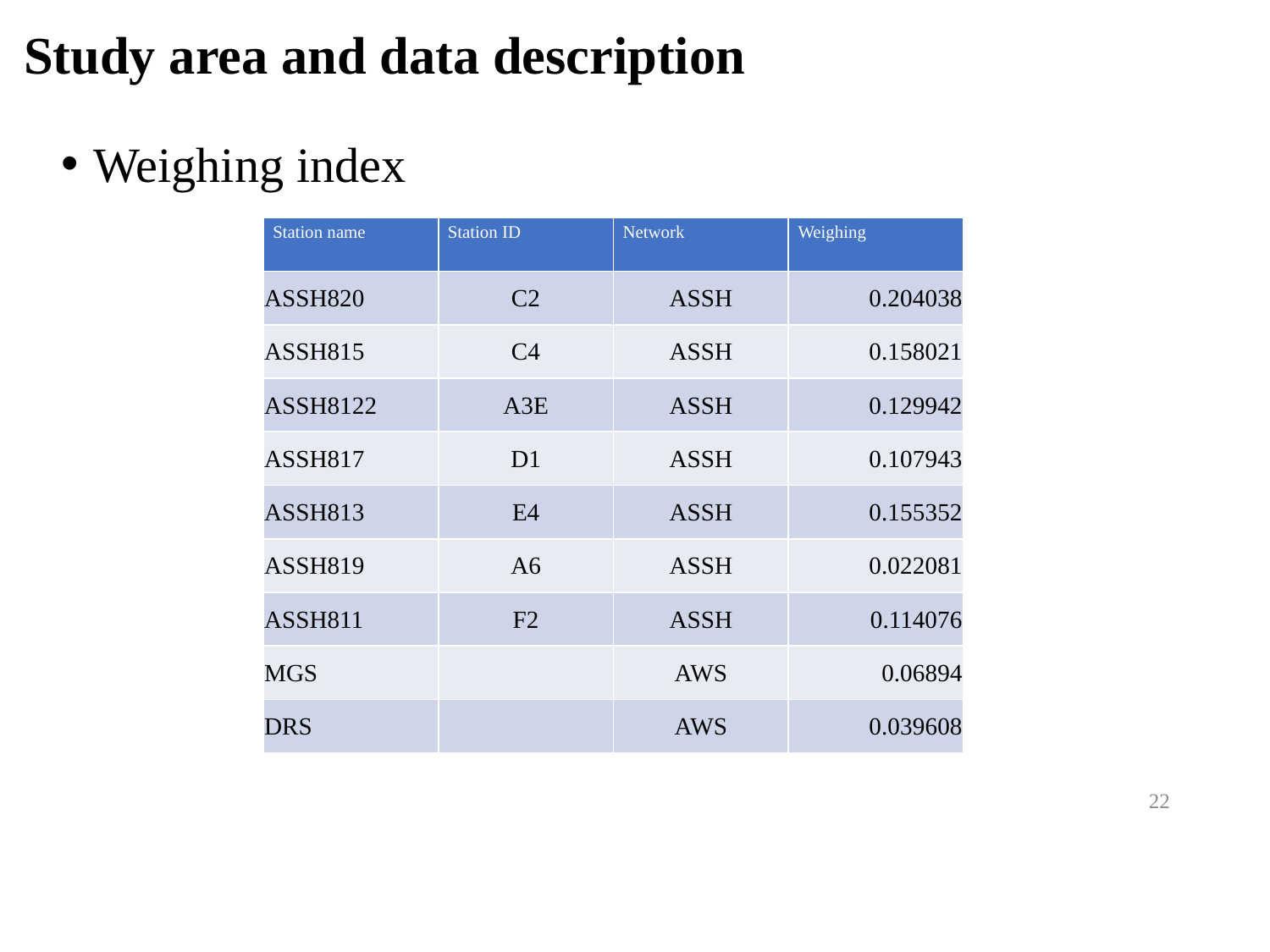

# Study area and data description
Weighing index
| Station name | Station ID | Network | Weighing |
| --- | --- | --- | --- |
| ASSH820 | C2 | ASSH | 0.204038 |
| ASSH815 | C4 | ASSH | 0.158021 |
| ASSH8122 | A3E | ASSH | 0.129942 |
| ASSH817 | D1 | ASSH | 0.107943 |
| ASSH813 | E4 | ASSH | 0.155352 |
| ASSH819 | A6 | ASSH | 0.022081 |
| ASSH811 | F2 | ASSH | 0.114076 |
| MGS |  | AWS | 0.06894 |
| DRS |  | AWS | 0.039608 |
22